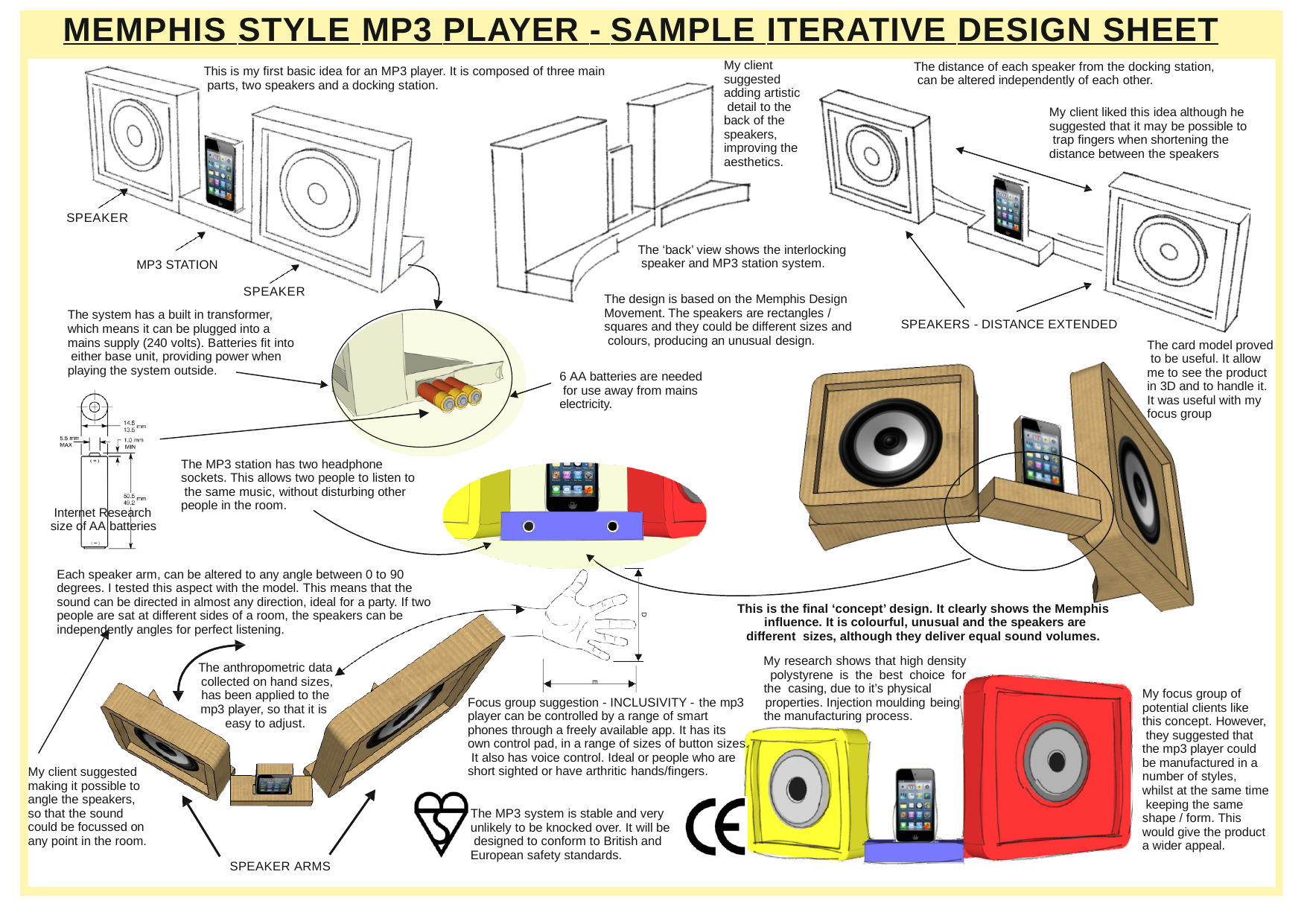

# MEMPHIS STYLE MP3 PLAYER - SAMPLE ITERATIVE DESIGN SHEET

My client  suggested  adding artistic  detail to the  back of the  speakers,  improving the  aesthetics.
The distance of each speaker from the docking station,  can be altered independently of each other.

My client liked this idea although he  suggested that it may be possible to  trap ﬁngers when shortening the  distance between the speakers

This is my ﬁrst basic idea for an MP3 player. It is composed of three main  parts, two speakers and a docking station.

SPEAKER

The ‘back’ view shows the interlocking  speaker and MP3 station system.
MP3 STATION

SPEAKER
The system has a built in transformer,  which means it can be plugged into a  mains supply (240 volts). Batteries ﬁt into  either base unit, providing power when  playing the system outside.

The design is based on the Memphis Design  Movement. The speakers are rectangles /  squares and they could be diﬀerent sizes and  colours, producing an unusual design.

SPEAKERS - DISTANCE EXTENDED
The card model proved  to be useful. It allow  me to see the product  in 3D and to handle it.  It was useful with my  focus group

6 AA batteries are needed  for use away from mains  electricity.

The MP3 station has two headphone  sockets. This allows two people to listen to  the same music, without disturbing other  people in the room.

Internet Research  size of AA batteries

Each speaker arm, can be altered to any angle between 0 to 90  degrees. I tested this aspect with the model. This means that the  sound can be directed in almost any direction, ideal for a party. If two  people are sat at diﬀerent sides of a room, the speakers can be  independently angles for perfect listening.

This is the ﬁnal ‘concept’ design. It clearly shows the Memphis  inﬂuence. It is colourful, unusual and the speakers are diﬀerent  sizes, although they deliver equal sound volumes.
My research shows that high density  polystyrene is the best choice for the  casing, due to it’s physical
D

The anthropometric data  collected on hand sizes,  has been applied to the  mp3 player, so that it is  easy to adjust.

E
My focus group of  potential clients like  this concept. However,  they suggested that  the mp3 player could  be manufactured in a  number of styles,  whilst at the same time  keeping the same  shape / form. This  would give the product  a wider appeal.
Focus group suggestion - INCLUSIVITY - the mp3	properties. Injection moulding being
player can be controlled by a range of smart  phones through a freely available app. It has its  own control pad, in a range of sizes of button sizes.  It also has voice control. Ideal or people who are  short sighted or have arthritic hands/ﬁngers.
the manufacturing process.
My client suggested  making it possible to  angle the speakers,  so that the sound  could be focussed on  any point in the room.

The MP3 system is stable and very  unlikely to be knocked over. It will be  designed to conform to British and  European safety standards.
SPEAKER ARMS